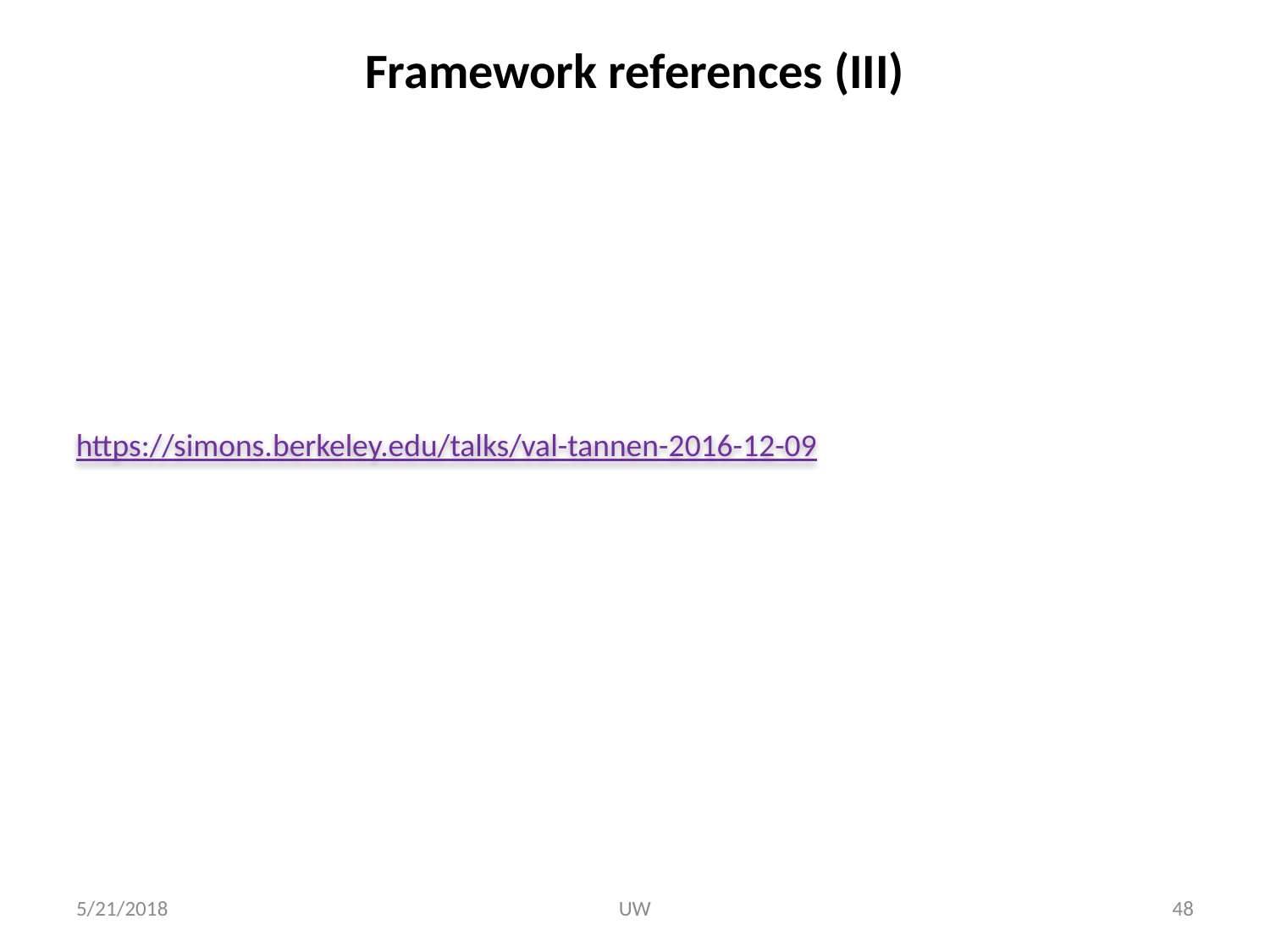

# Framework references (III)

[GUKFC16]
“Algebraic structures for capturing the provenance of SPARQL queries”
Geerts, Unger, Karvounarakis, Fundulaki, Christophides     JACM 2016

[T16]
“About the provenance of truth”  Tannen   Simons Inst. Website 16
https://simons.berkeley.edu/talks/val-tannen-2016-12-09

[T17]
“Provenance analysis for FOL model checking”   Tannen   SIGLOG News 2017

5/21/2018
UW
48